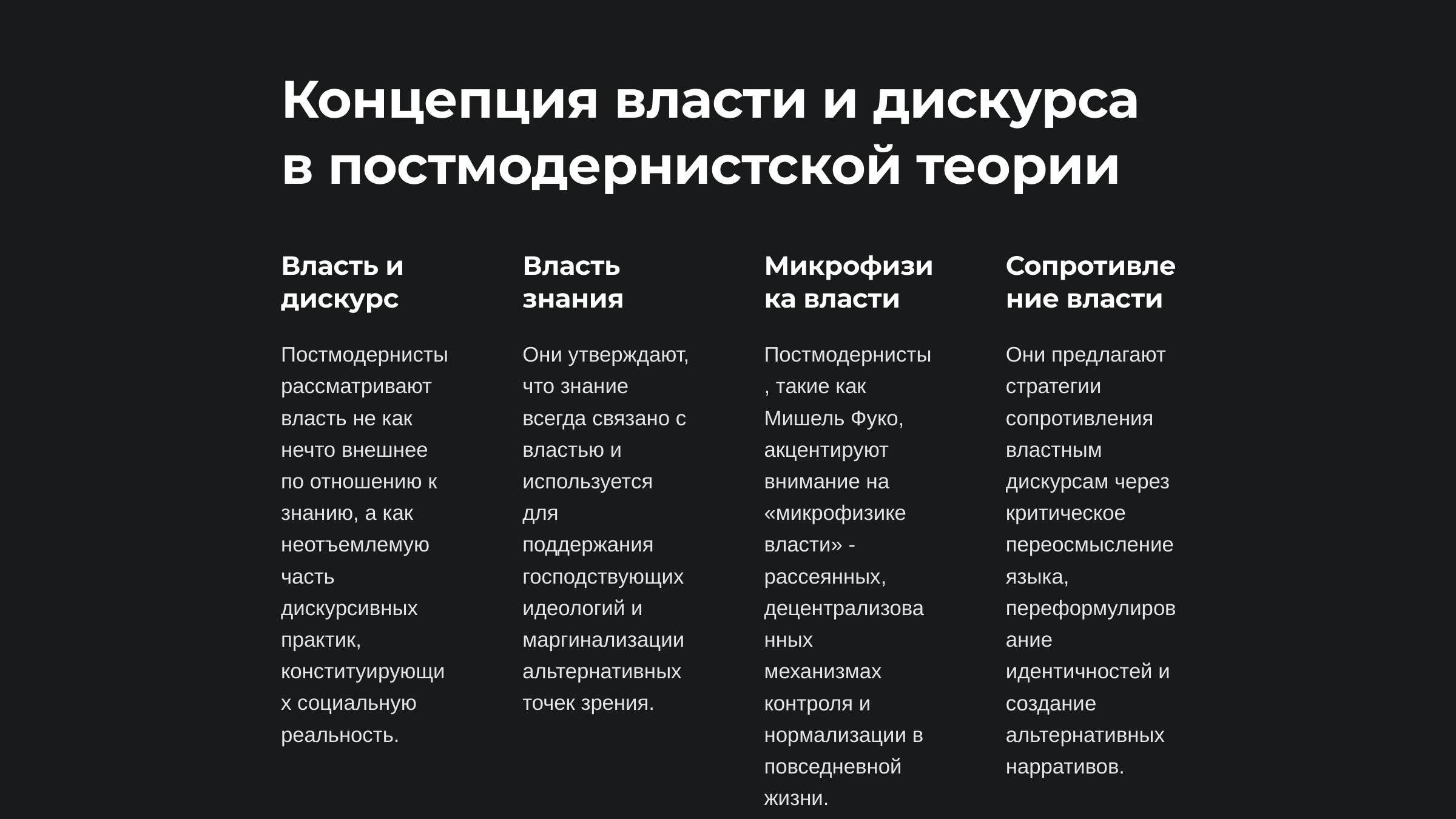

Концепция власти и дискурса в постмодернистской теории
Власть и дискурс
Власть знания
Микрофизика власти
Сопротивление власти
Постмодернисты рассматривают власть не как нечто внешнее по отношению к знанию, а как неотъемлемую часть дискурсивных практик, конституирующих социальную реальность.
Они утверждают, что знание всегда связано с властью и используется для поддержания господствующих идеологий и маргинализации альтернативных точек зрения.
Постмодернисты, такие как Мишель Фуко, акцентируют внимание на «микрофизике власти» - рассеянных, децентрализованных механизмах контроля и нормализации в повседневной жизни.
Они предлагают стратегии сопротивления властным дискурсам через критическое переосмысление языка, переформулирование идентичностей и создание альтернативных нарративов.